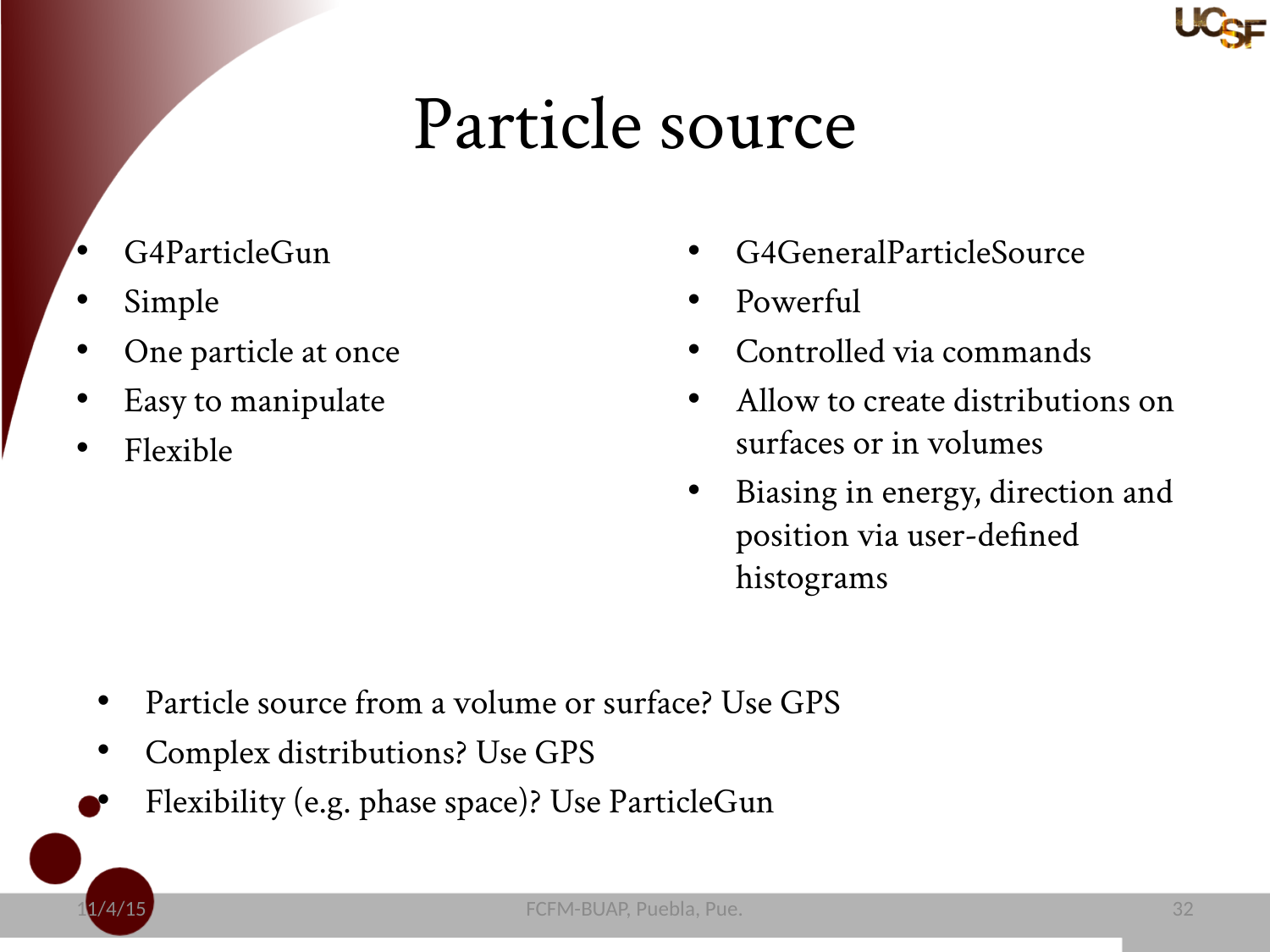

# Particle source
G4ParticleGun
Simple
One particle at once
Easy to manipulate
Flexible
G4GeneralParticleSource
Powerful
Controlled via commands
Allow to create distributions on surfaces or in volumes
Biasing in energy, direction and position via user-defined histograms
Particle source from a volume or surface? Use GPS
Complex distributions? Use GPS
Flexibility (e.g. phase space)? Use ParticleGun
11/4/15
FCFM-BUAP, Puebla, Pue.
32